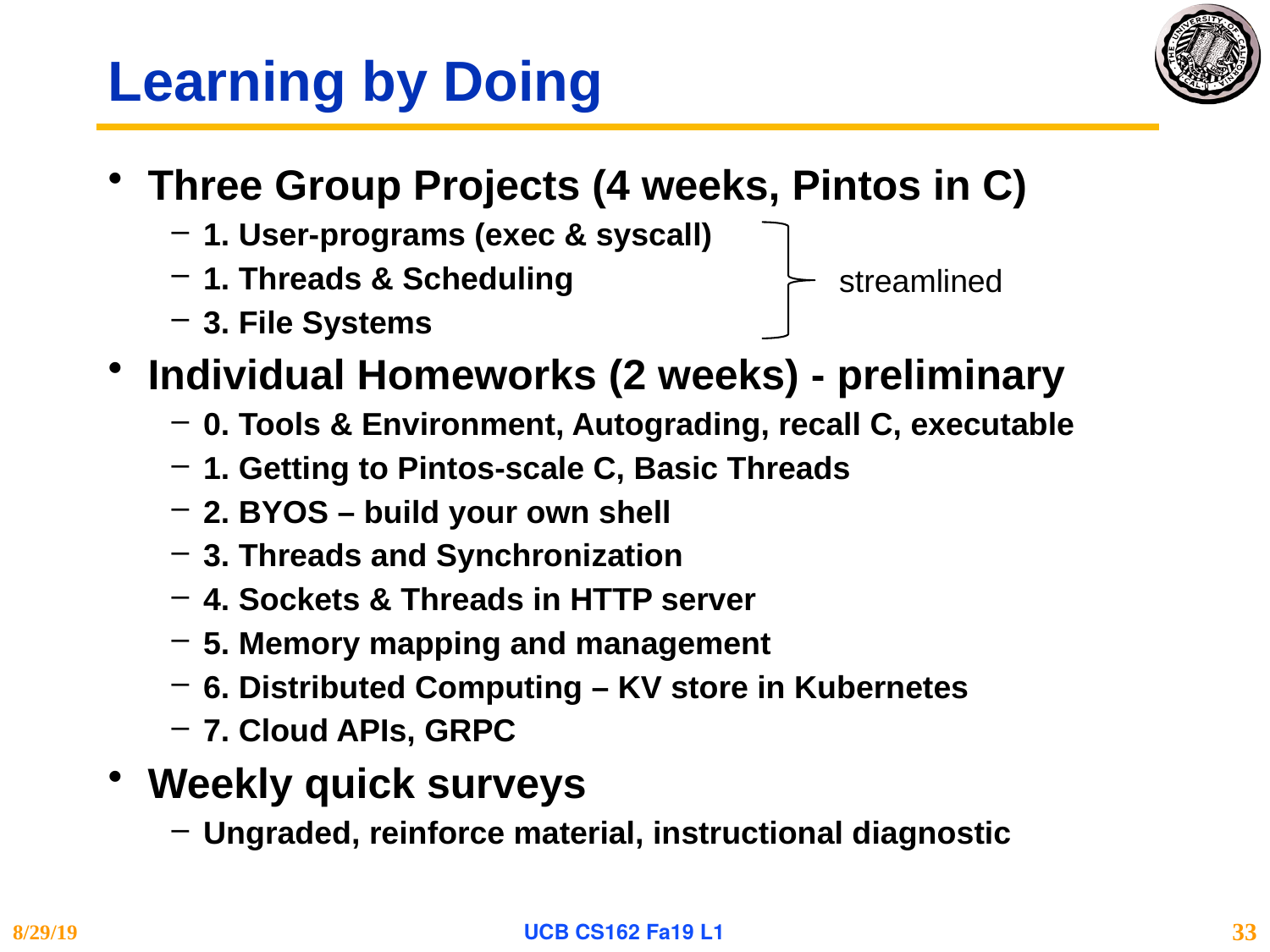

# Learning by Doing
Three Group Projects (4 weeks, Pintos in C)
1. User-programs (exec & syscall)
1. Threads & Scheduling
3. File Systems
Individual Homeworks (2 weeks) - preliminary
0. Tools & Environment, Autograding, recall C, executable
1. Getting to Pintos-scale C, Basic Threads
2. BYOS – build your own shell
3. Threads and Synchronization
4. Sockets & Threads in HTTP server
5. Memory mapping and management
6. Distributed Computing – KV store in Kubernetes
7. Cloud APIs, GRPC
Weekly quick surveys
Ungraded, reinforce material, instructional diagnostic

streamlined
8/29/19
UCB CS162 Fa19 L1
33